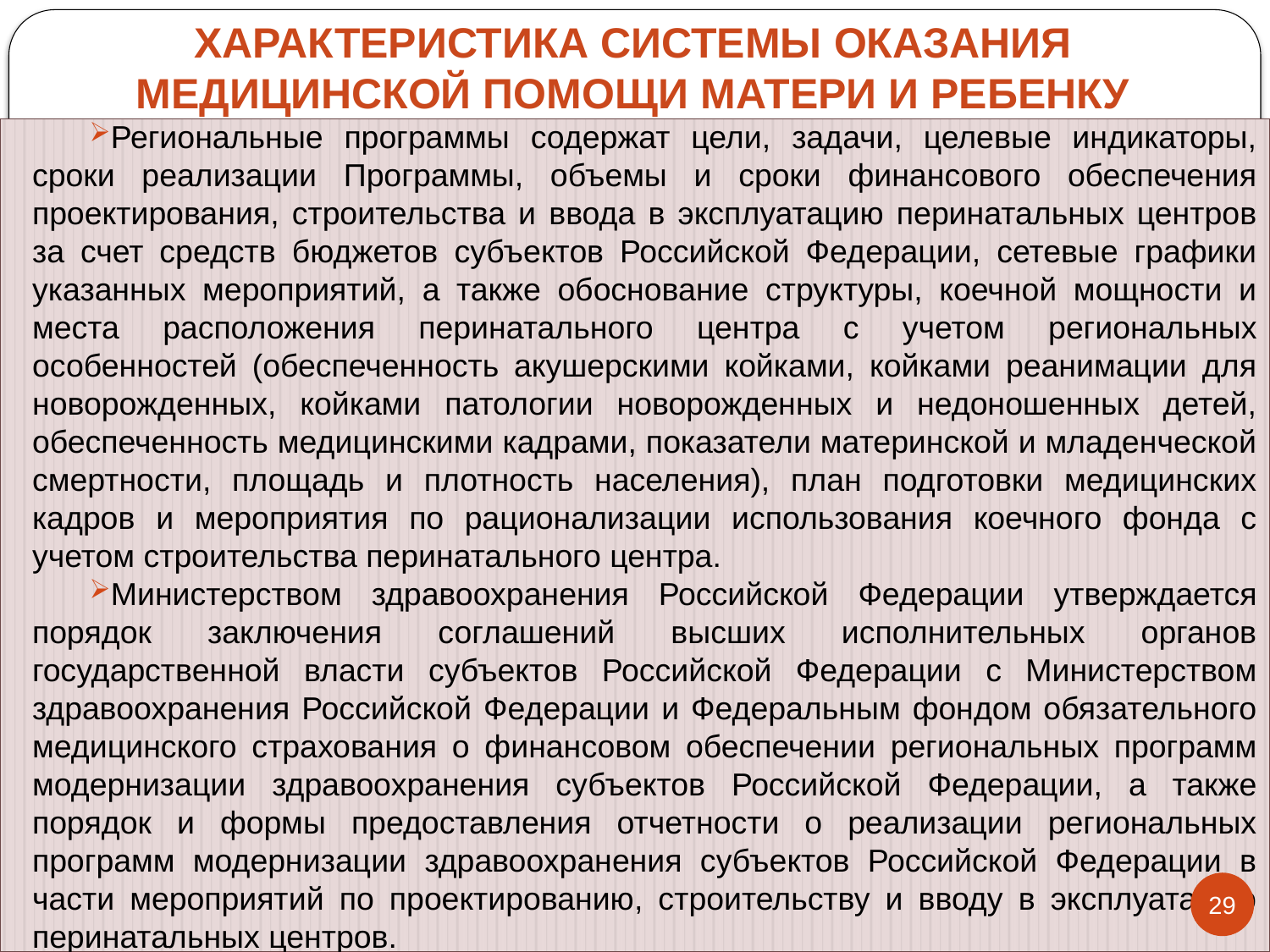

# Характеристика системы оказания медицинской помощи матери и ребенку
Региональные программы содержат цели, задачи, целевые индикаторы, сроки реализации Программы, объемы и сроки финансового обеспечения проектирования, строительства и ввода в эксплуатацию перинатальных центров за счет средств бюджетов субъектов Российской Федерации, сетевые графики указанных мероприятий, а также обоснование структуры, коечной мощности и места расположения перинатального центра с учетом региональных особенностей (обеспеченность акушерскими койками, койками реанимации для новорожденных, койками патологии новорожденных и недоношенных детей, обеспеченность медицинскими кадрами, показатели материнской и младенческой смертности, площадь и плотность населения), план подготовки медицинских кадров и мероприятия по рационализации использования коечного фонда с учетом строительства перинатального центра.
Министерством здравоохранения Российской Федерации утверждается порядок заключения соглашений высших исполнительных органов государственной власти субъектов Российской Федерации с Министерством здравоохранения Российской Федерации и Федеральным фондом обязательного медицинского страхования о финансовом обеспечении региональных программ модернизации здравоохранения субъектов Российской Федерации, а также порядок и формы предоставления отчетности о реализации региональных программ модернизации здравоохранения субъектов Российской Федерации в части мероприятий по проектированию, строительству и вводу в эксплуатацию перинатальных центров.
29